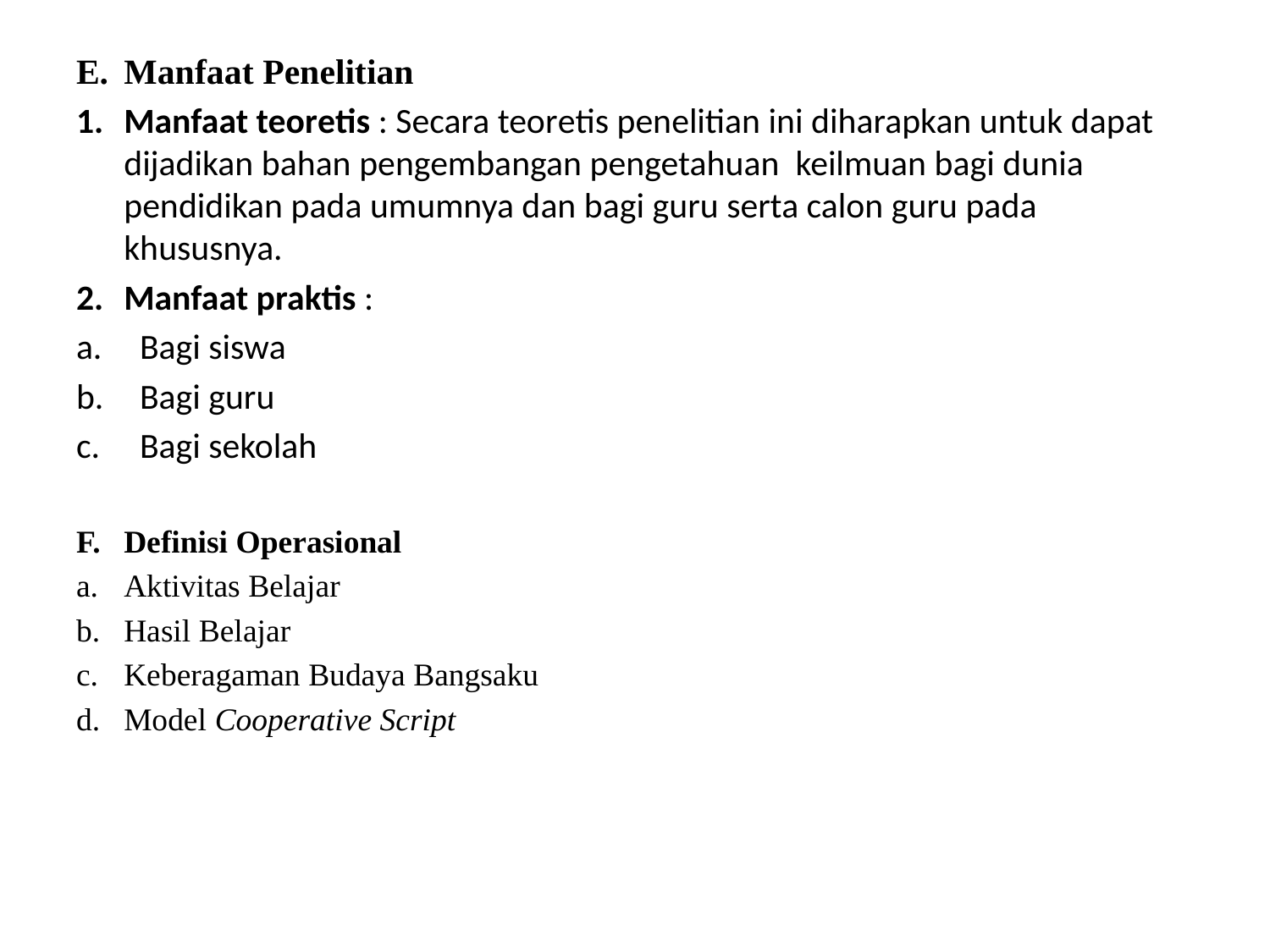

#
Manfaat Penelitian
Manfaat teoretis : Secara teoretis penelitian ini diharapkan untuk dapat dijadikan bahan pengembangan pengetahuan  keilmuan bagi dunia pendidikan pada umumnya dan bagi guru serta calon guru pada khususnya.
Manfaat praktis :
Bagi siswa
Bagi guru
Bagi sekolah

Definisi Operasional
Aktivitas Belajar
Hasil Belajar
Keberagaman Budaya Bangsaku
Model Cooperative Script